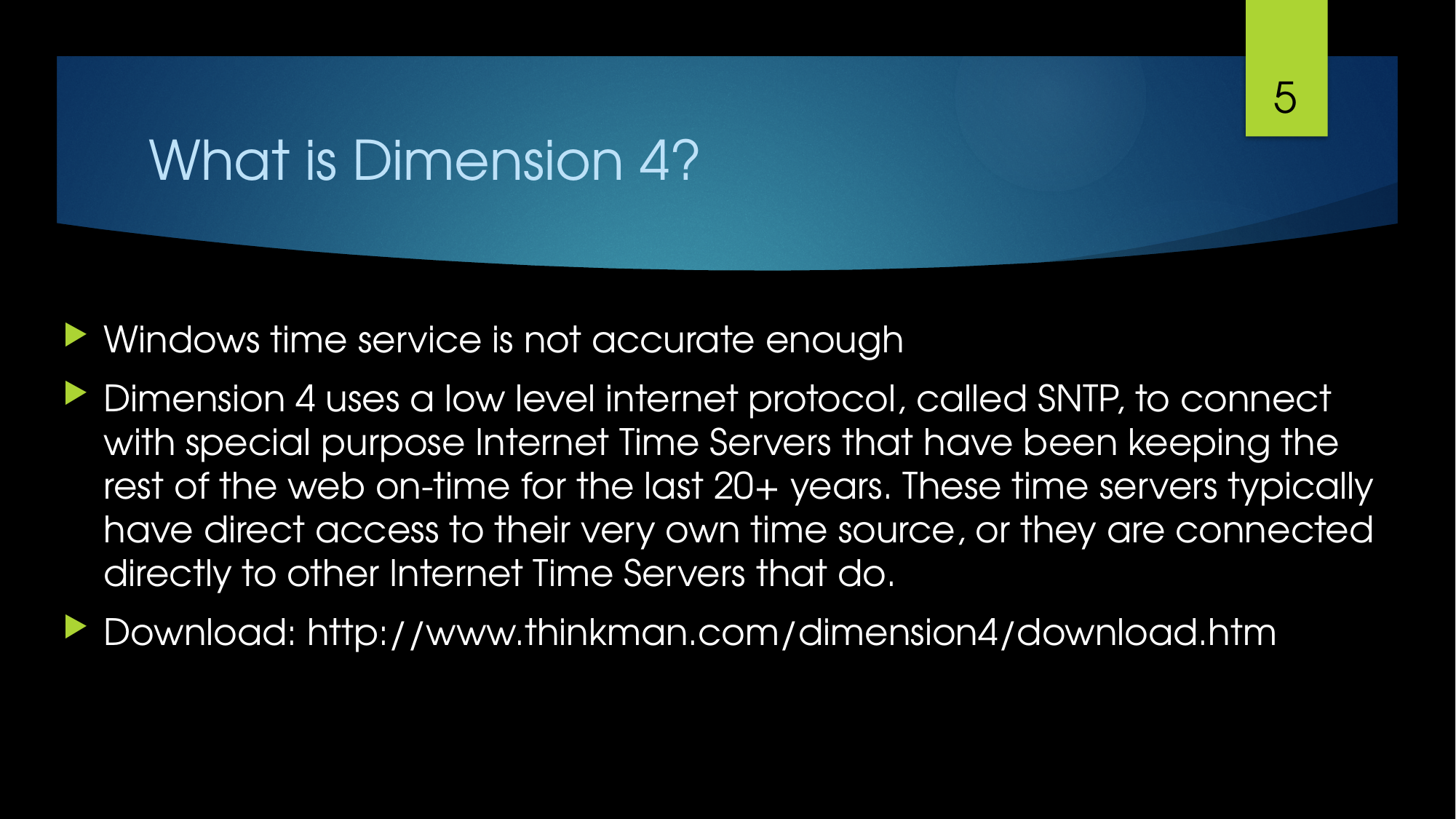

5
# What is Dimension 4?
Windows time service is not accurate enough
Dimension 4 uses a low level internet protocol, called SNTP, to connect with special purpose Internet Time Servers that have been keeping the rest of the web on-time for the last 20+ years. These time servers typically have direct access to their very own time source, or they are connected directly to other Internet Time Servers that do.
Download: http://www.thinkman.com/dimension4/download.htm